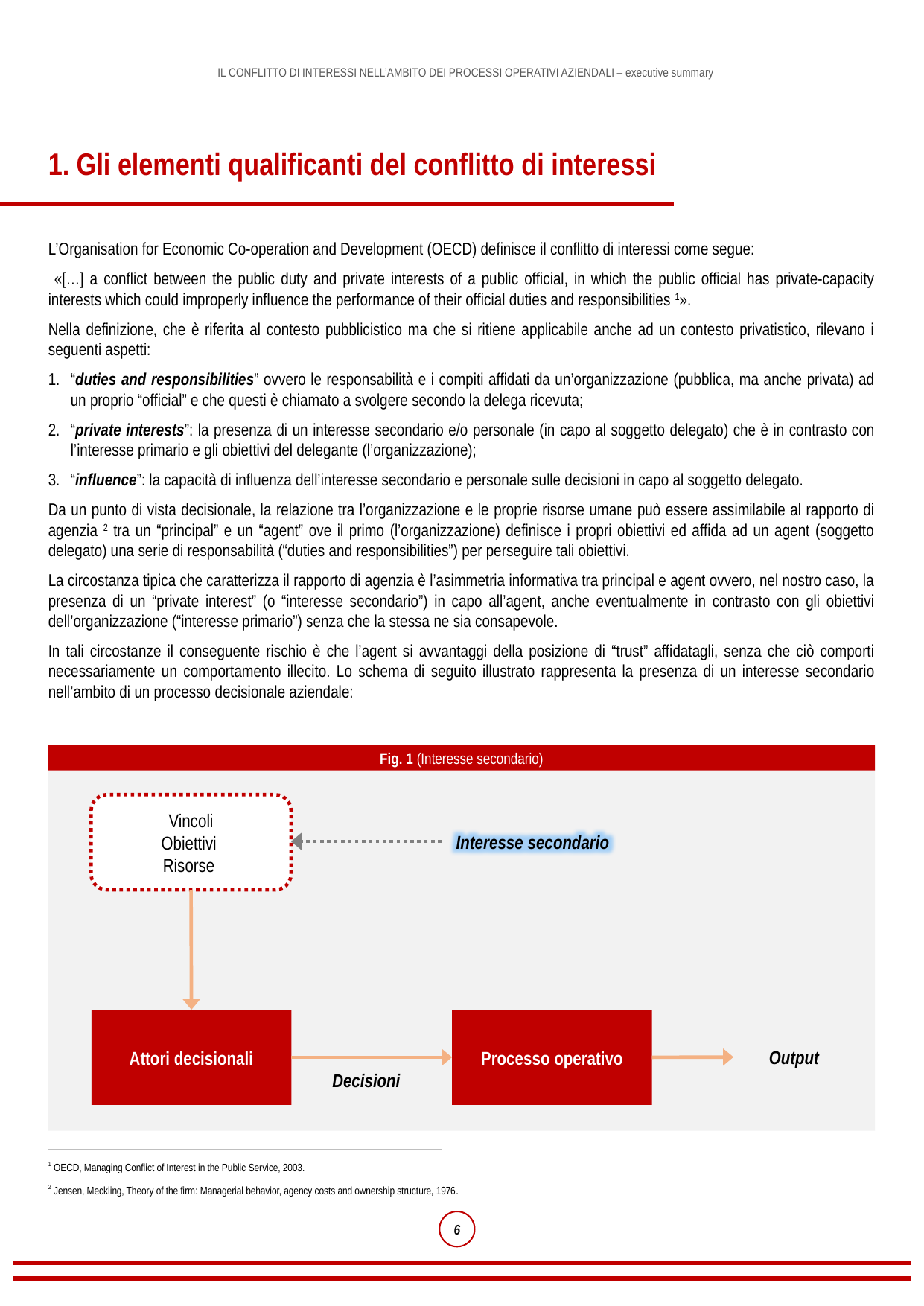

1. Gli elementi qualificanti del conflitto di interessi
L’Organisation for Economic Co-operation and Development (OECD) definisce il conflitto di interessi come segue:
 «[…] a conflict between the public duty and private interests of a public official, in which the public official has private-capacity interests which could improperly influence the performance of their official duties and responsibilities 1».
Nella definizione, che è riferita al contesto pubblicistico ma che si ritiene applicabile anche ad un contesto privatistico, rilevano i seguenti aspetti:
“duties and responsibilities” ovvero le responsabilità e i compiti affidati da un’organizzazione (pubblica, ma anche privata) ad un proprio “official” e che questi è chiamato a svolgere secondo la delega ricevuta;
“private interests”: la presenza di un interesse secondario e/o personale (in capo al soggetto delegato) che è in contrasto con l’interesse primario e gli obiettivi del delegante (l’organizzazione);
“influence”: la capacità di influenza dell’interesse secondario e personale sulle decisioni in capo al soggetto delegato.
Da un punto di vista decisionale, la relazione tra l’organizzazione e le proprie risorse umane può essere assimilabile al rapporto di agenzia 2 tra un “principal” e un “agent” ove il primo (l’organizzazione) definisce i propri obiettivi ed affida ad un agent (soggetto delegato) una serie di responsabilità (“duties and responsibilities”) per perseguire tali obiettivi.
La circostanza tipica che caratterizza il rapporto di agenzia è l’asimmetria informativa tra principal e agent ovvero, nel nostro caso, la presenza di un “private interest” (o “interesse secondario”) in capo all’agent, anche eventualmente in contrasto con gli obiettivi dell’organizzazione (“interesse primario”) senza che la stessa ne sia consapevole.
In tali circostanze il conseguente rischio è che l’agent si avvantaggi della posizione di “trust” affidatagli, senza che ciò comporti necessariamente un comportamento illecito. Lo schema di seguito illustrato rappresenta la presenza di un interesse secondario nell’ambito di un processo decisionale aziendale:

Fig. 1 (Interesse secondario)

Vincoli
Obiettivi
Risorse
Attori decisionali
Processo operativo
Output
Decisioni
Interesse secondario
1 OECD, Managing Conflict of Interest in the Public Service, 2003.
2 Jensen, Meckling, Theory of the firm: Managerial behavior, agency costs and ownership structure, 1976.